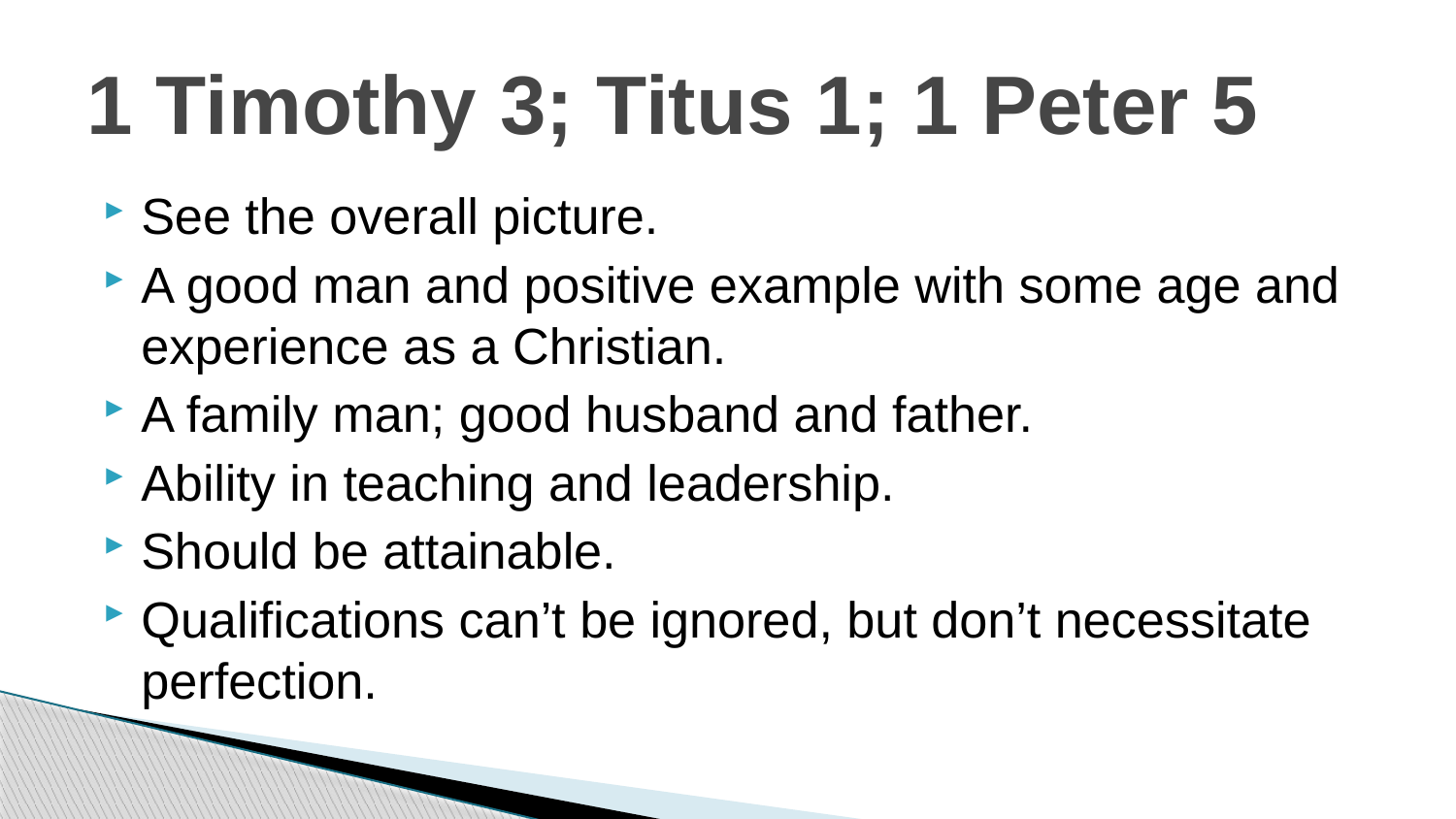

# 1 Timothy 3; Titus 1; 1 Peter 5
See the overall picture.
A good man and positive example with some age and experience as a Christian.
A family man; good husband and father.
Ability in teaching and leadership.
Should be attainable.
Qualifications can’t be ignored, but don’t necessitate perfection.